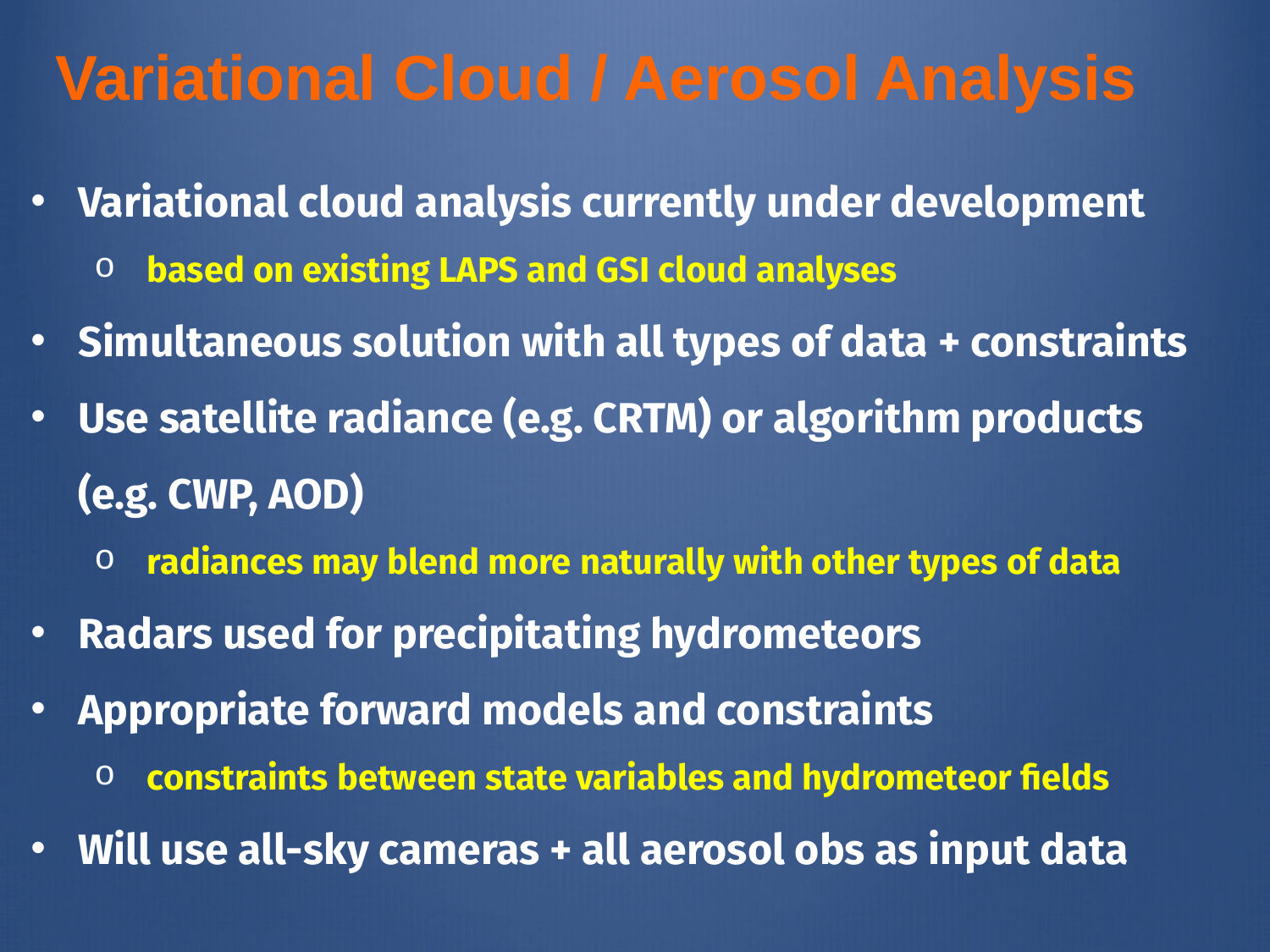

# Variational Cloud / Aerosol Analysis

Variational cloud analysis currently under development
based on existing LAPS and GSI cloud analyses
Simultaneous solution with all types of data + constraints
Use satellite radiance (e.g. CRTM) or algorithm products (e.g. CWP, AOD)
radiances may blend more naturally with other types of data
Radars used for precipitating hydrometeors
Appropriate forward models and constraints
constraints between state variables and hydrometeor fields
Will use all-sky cameras + all aerosol obs as input data